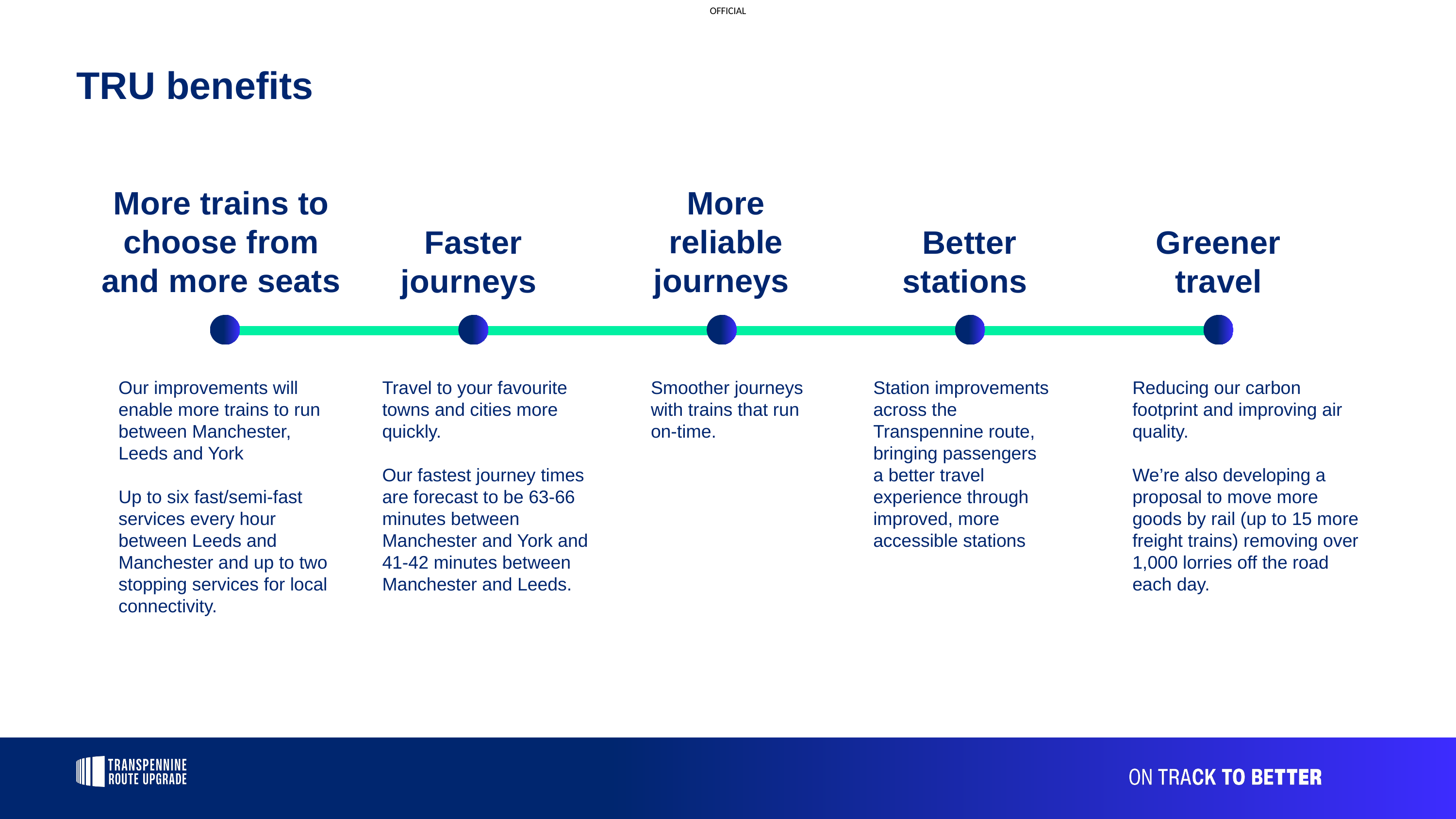

# TRU benefits
More trains to choose from and more seats
More reliable journeys
Faster journeys
Better stations
Greener travel

3
Our improvements will enable more trains to run between Manchester, Leeds and York

Up to six fast/semi-fast services every hour between Leeds and Manchester and up to two stopping services for local connectivity.
Travel to your favourite towns and cities more quickly.

Our fastest journey times are forecast to be 63-66 minutes between Manchester and York and 41-42 minutes between Manchester and Leeds.
Smoother journeys with trains that run on-time.
Station improvements across the Transpennine route, bringing passengers
a better travel experience through improved, more accessible stations
Reducing our carbon footprint and improving air quality.

We’re also developing a proposal to move more goods by rail (up to 15 more freight trains) removing over 1,000 lorries off the road each day.